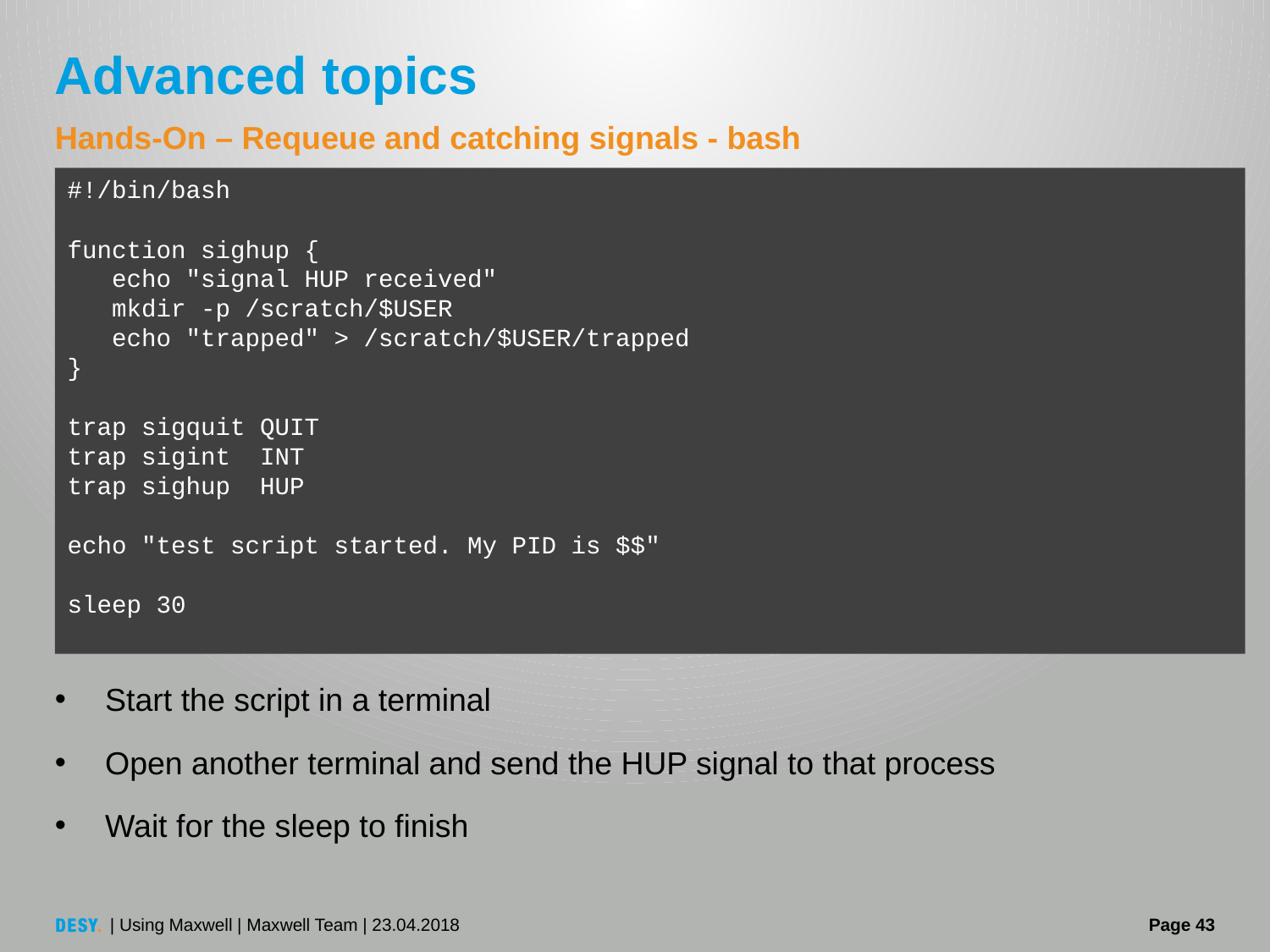

# Advanced topics
Hands-On – Requeue and catching signals - bash
#!/bin/bash

function sighup {
   echo "signal HUP received"
   mkdir -p /scratch/$USER
   echo "trapped" > /scratch/$USER/trapped
}

trap sigquit QUIT
trap sigint  INT
trap sighup  HUP

echo "test script started. My PID is $$"

sleep 30

Start the script in a terminal
Open another terminal and send the HUP signal to that process
Wait for the sleep to finish

| Using Maxwell | Maxwell Team | 23.04.2018